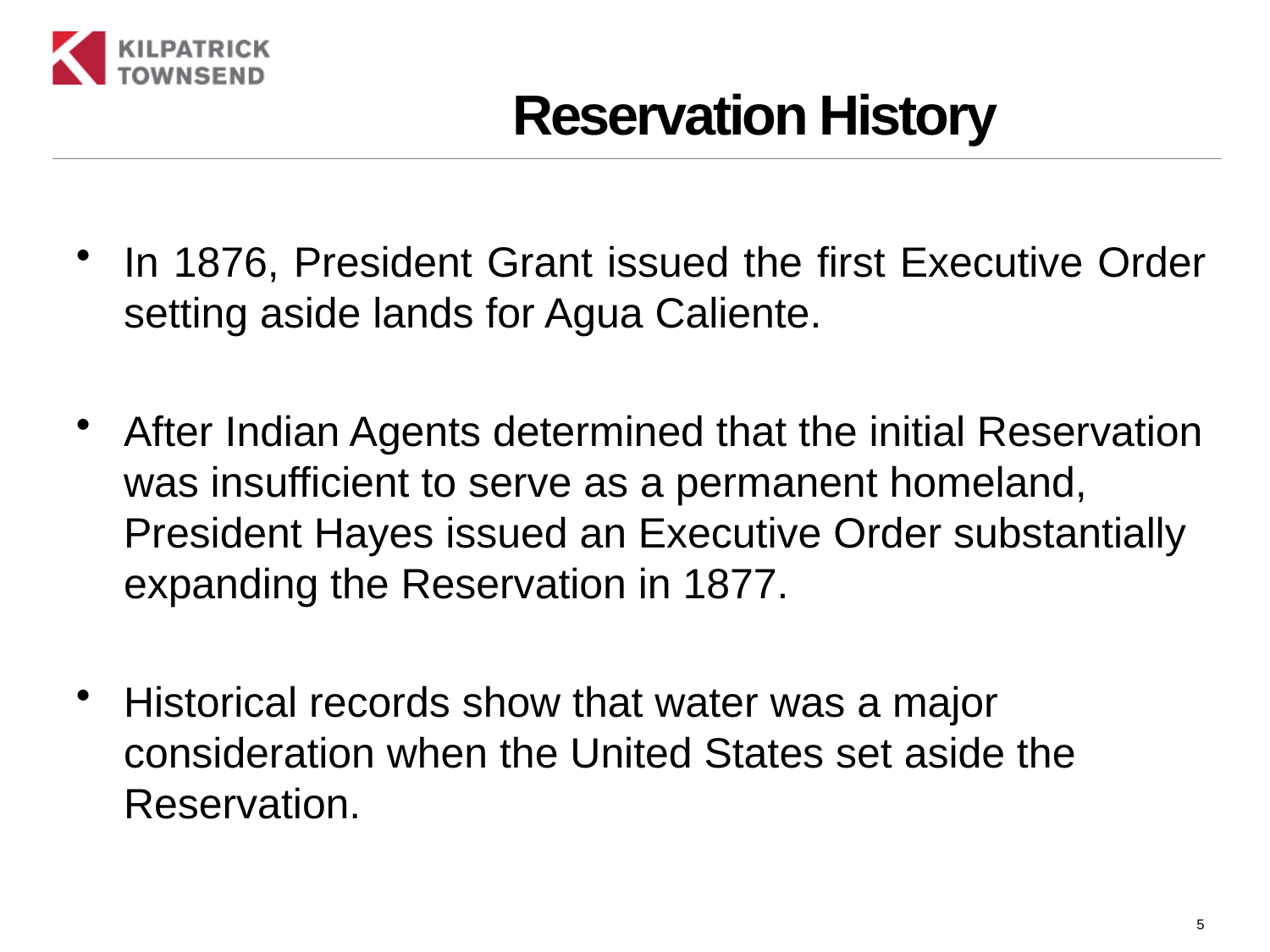

# Reservation History

In 1876, President Grant issued the first Executive Order setting aside lands for Agua Caliente.

After Indian Agents determined that the initial Reservation was insufficient to serve as a permanent homeland, President Hayes issued an Executive Order substantially expanding the Reservation in 1877.

Historical records show that water was a major consideration when the United States set aside the Reservation.
5